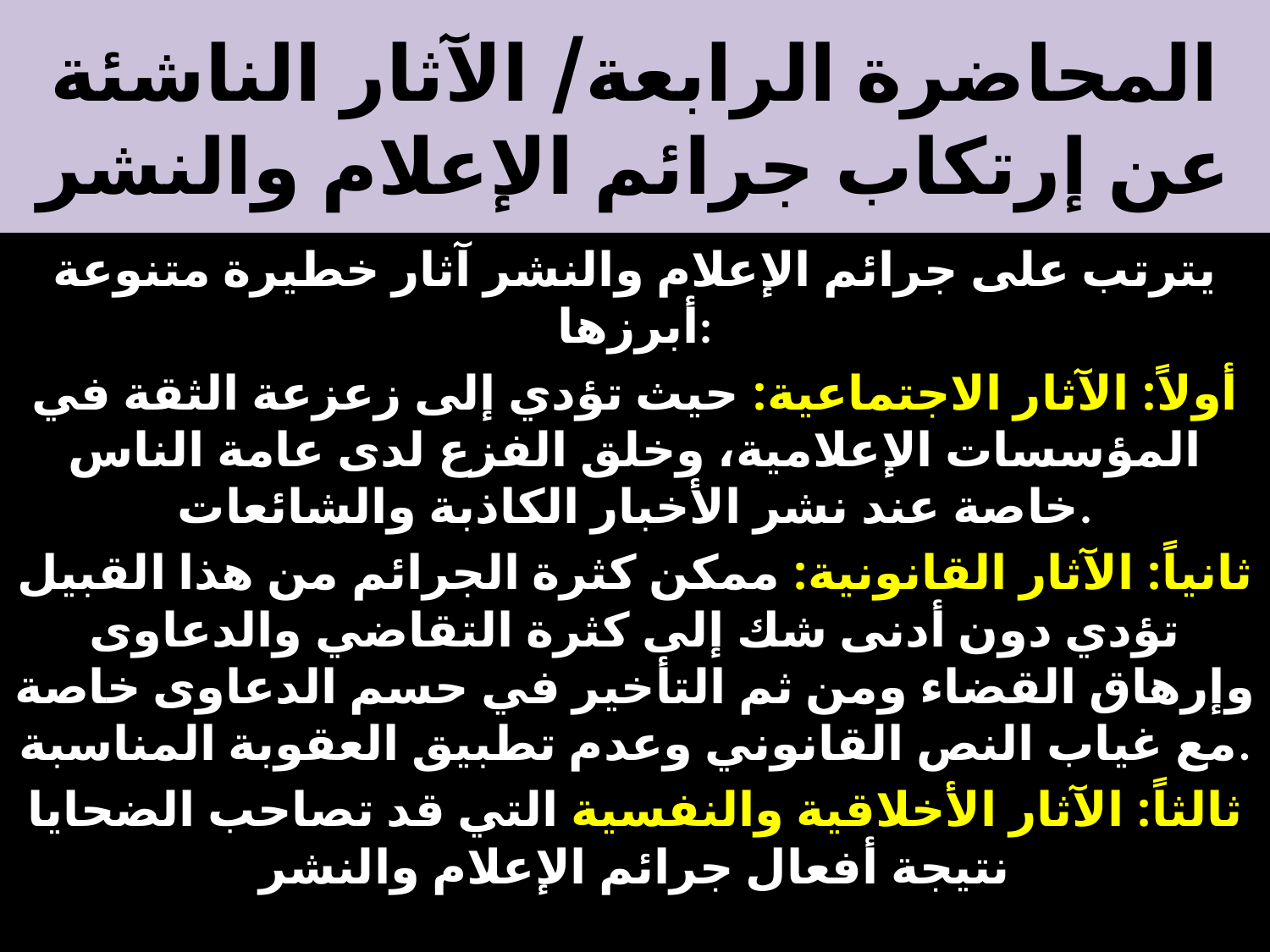

# المحاضرة الرابعة/ الآثار الناشئة عن إرتكاب جرائم الإعلام والنشر
يترتب على جرائم الإعلام والنشر آثار خطيرة متنوعة أبرزها:
أولاً: الآثار الاجتماعية: حيث تؤدي إلى زعزعة الثقة في المؤسسات الإعلامية، وخلق الفزع لدى عامة الناس خاصة عند نشر الأخبار الكاذبة والشائعات.
ثانياً: الآثار القانونية: ممكن كثرة الجرائم من هذا القبيل تؤدي دون أدنى شك إلى كثرة التقاضي والدعاوى وإرهاق القضاء ومن ثم التأخير في حسم الدعاوى خاصة مع غياب النص القانوني وعدم تطبيق العقوبة المناسبة.
ثالثاً: الآثار الأخلاقية والنفسية التي قد تصاحب الضحايا نتيجة أفعال جرائم الإعلام والنشر